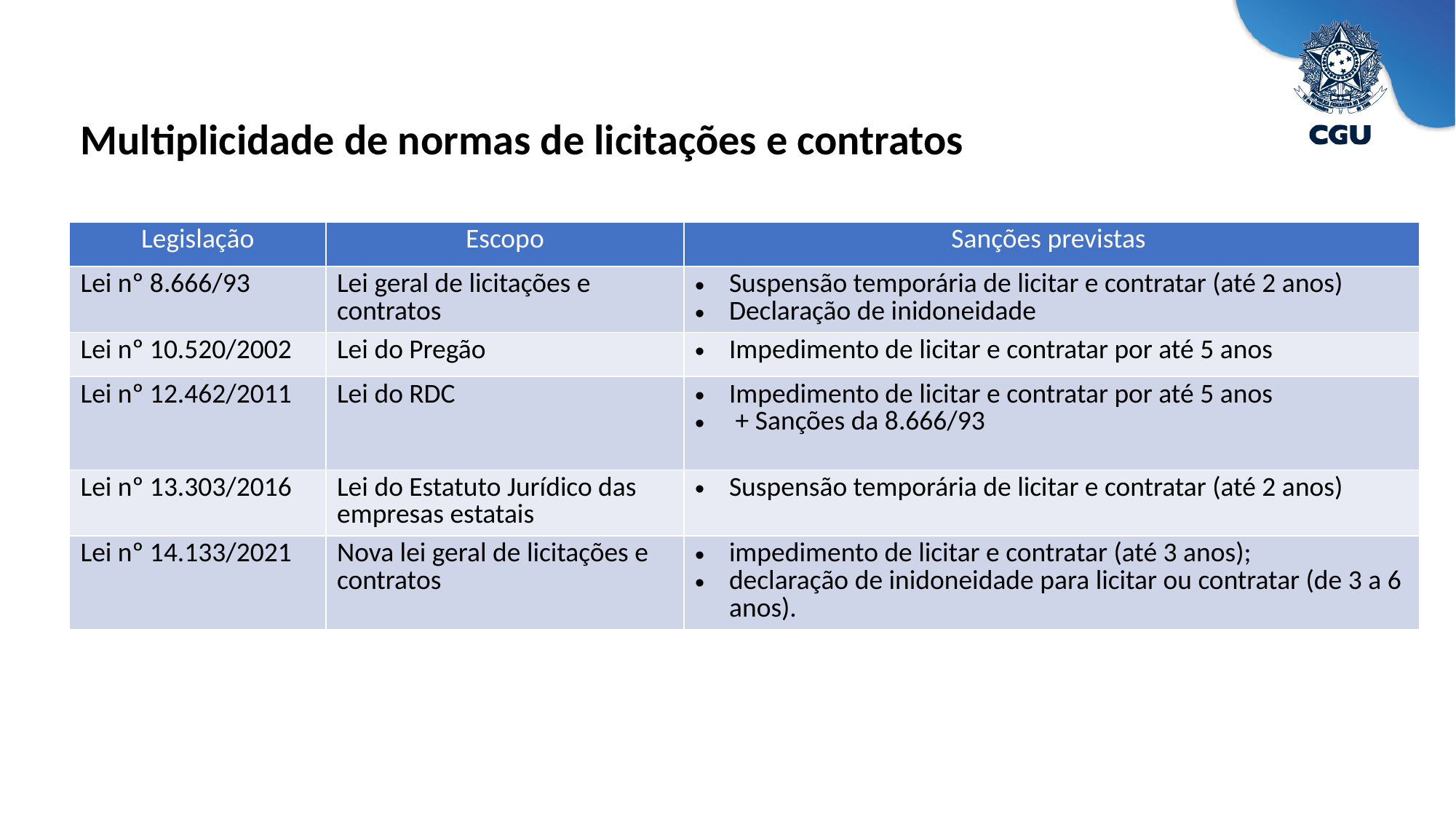

Multiplicidade de normas de licitações e contratos
| Legislação | Escopo | Sanções previstas |
| --- | --- | --- |
| Lei nº 8.666/93 | Lei geral de licitações e contratos | Suspensão temporária de licitar e contratar (até 2 anos) Declaração de inidoneidade |
| Lei nº 10.520/2002 | Lei do Pregão | Impedimento de licitar e contratar por até 5 anos |
| Lei nº 12.462/2011 | Lei do RDC | Impedimento de licitar e contratar por até 5 anos + Sanções da 8.666/93 |
| Lei nº 13.303/2016 | Lei do Estatuto Jurídico das empresas estatais | Suspensão temporária de licitar e contratar (até 2 anos) |
| Lei nº 14.133/2021 | Nova lei geral de licitações e contratos | impedimento de licitar e contratar (até 3 anos); declaração de inidoneidade para licitar ou contratar (de 3 a 6 anos). |